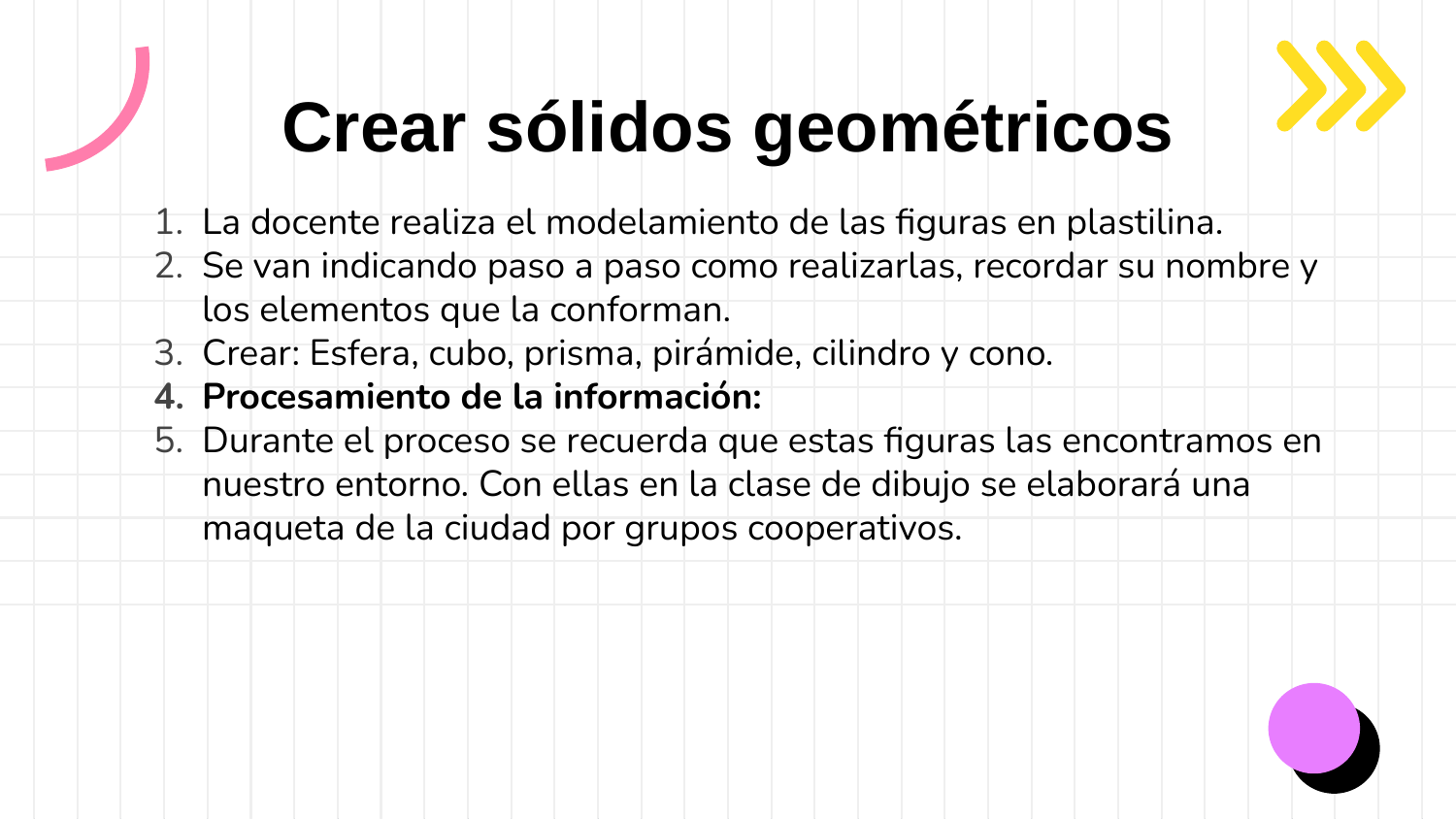

# Crear sólidos geométricos
La docente realiza el modelamiento de las figuras en plastilina.
Se van indicando paso a paso como realizarlas, recordar su nombre y los elementos que la conforman.
Crear: Esfera, cubo, prisma, pirámide, cilindro y cono.
Procesamiento de la información:
Durante el proceso se recuerda que estas figuras las encontramos en nuestro entorno. Con ellas en la clase de dibujo se elaborará una maqueta de la ciudad por grupos cooperativos.